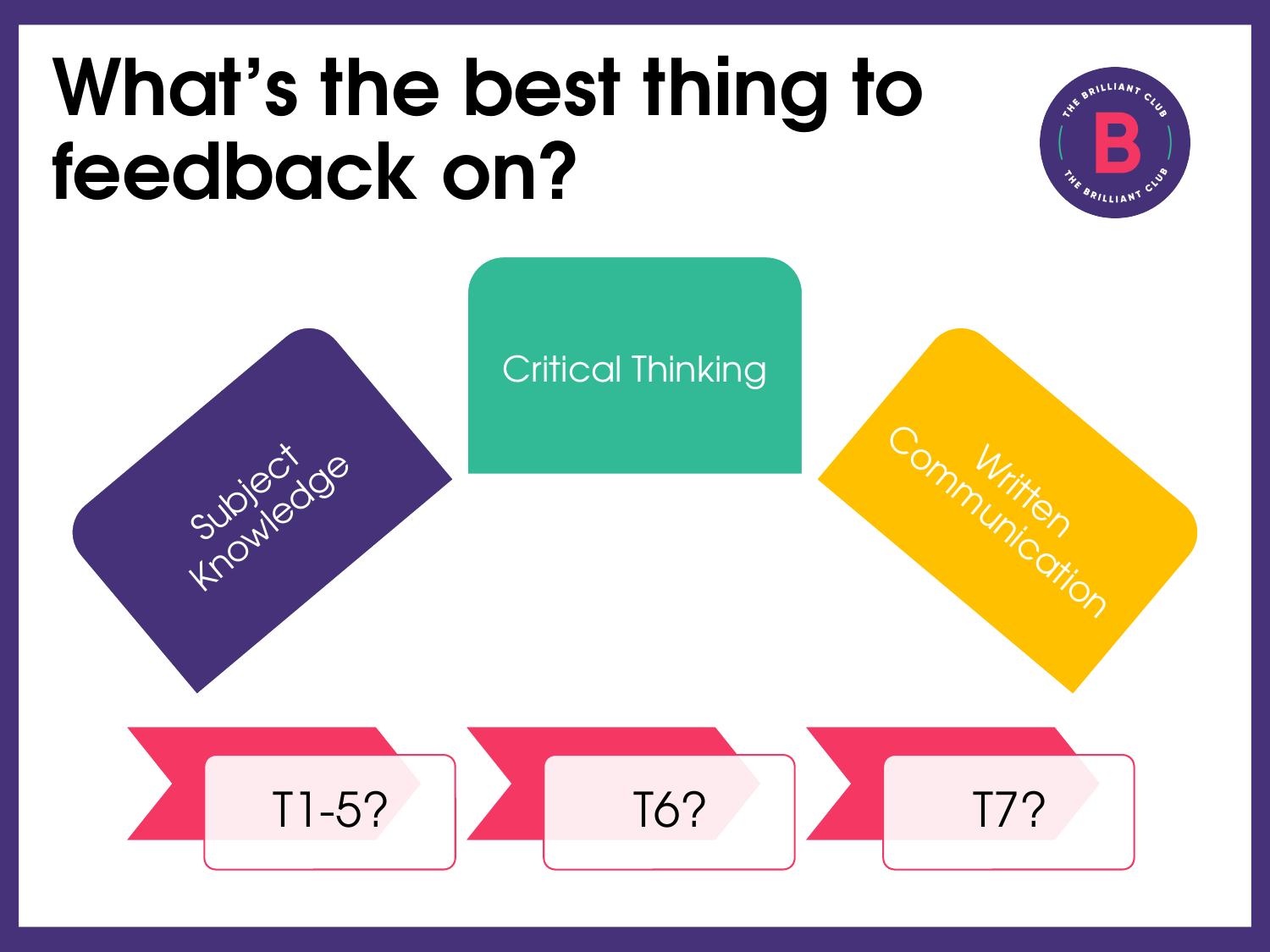

# What’s the best thing to feedback on?
Subject Knowledge
Critical Thinking
Written Communication
T1-5?
T6?
T7?